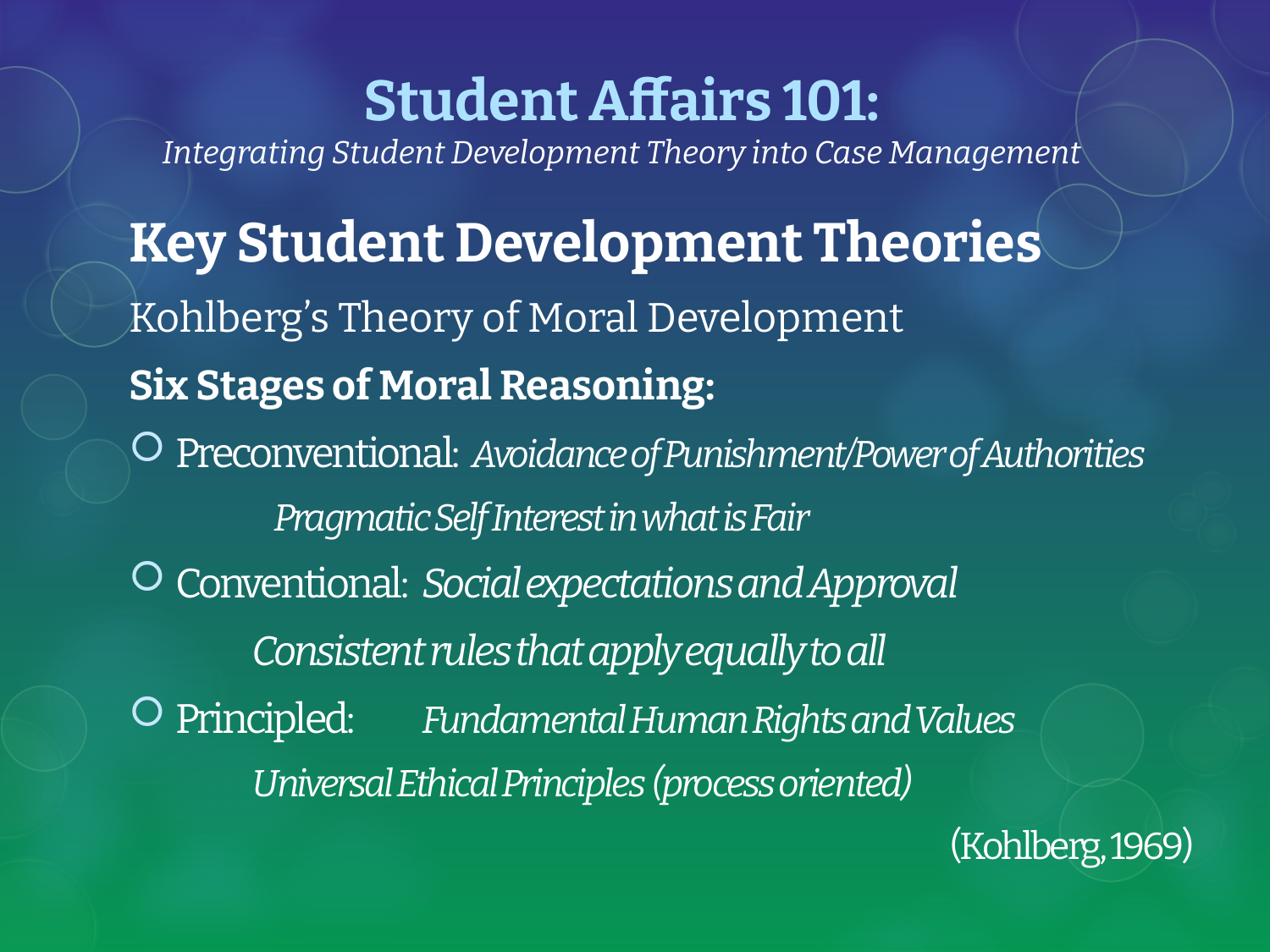

# Student Affairs 101: Integrating Student Development Theory into Case Management
Key Student Development Theories
Kohlberg’s Theory of Moral Development
Six Stages of Moral Reasoning:
Preconventional:  Avoidance of Punishment/Power of Authorities
					    Pragmatic Self Interest in what is Fair
Conventional:	Social expectations and Approval
					Consistent rules that apply equally to all
Principled:	Fundamental Human Rights and Values
				Universal Ethical Principles  (process oriented)
(Kohlberg, 1969)